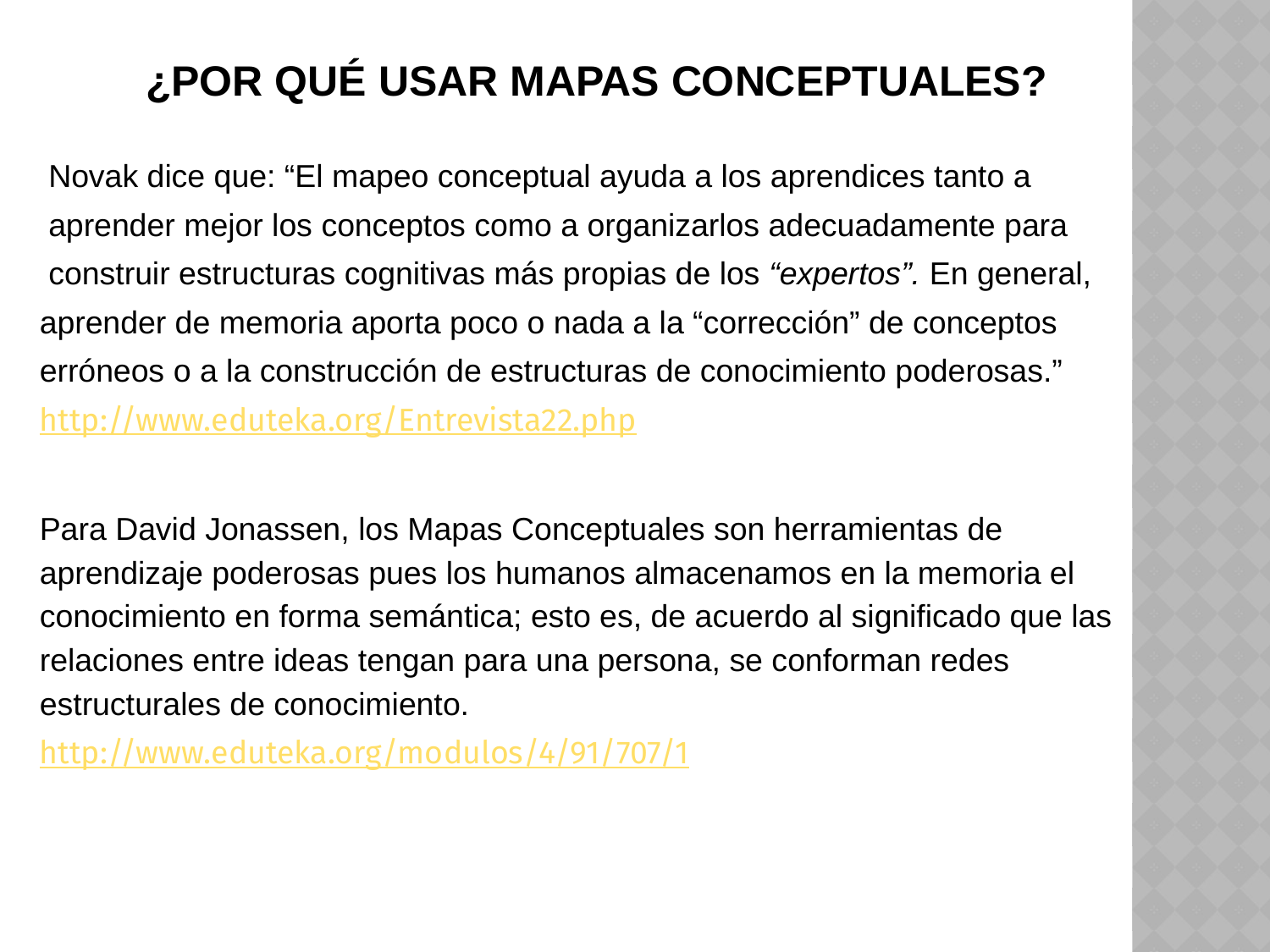

# ¿Por qué usar mapas conceptuales?
 Novak dice que: “El mapeo conceptual ayuda a los aprendices tanto a
 aprender mejor los conceptos como a organizarlos adecuadamente para
 construir estructuras cognitivas más propias de los “expertos”. En general,
aprender de memoria aporta poco o nada a la “corrección” de conceptos
erróneos o a la construcción de estructuras de conocimiento poderosas.”
http://www.eduteka.org/Entrevista22.php

Para David Jonassen, los Mapas Conceptuales son herramientas de
aprendizaje poderosas pues los humanos almacenamos en la memoria el
conocimiento en forma semántica; esto es, de acuerdo al significado que las
relaciones entre ideas tengan para una persona, se conforman redes
estructurales de conocimiento.
http://www.eduteka.org/modulos/4/91/707/1